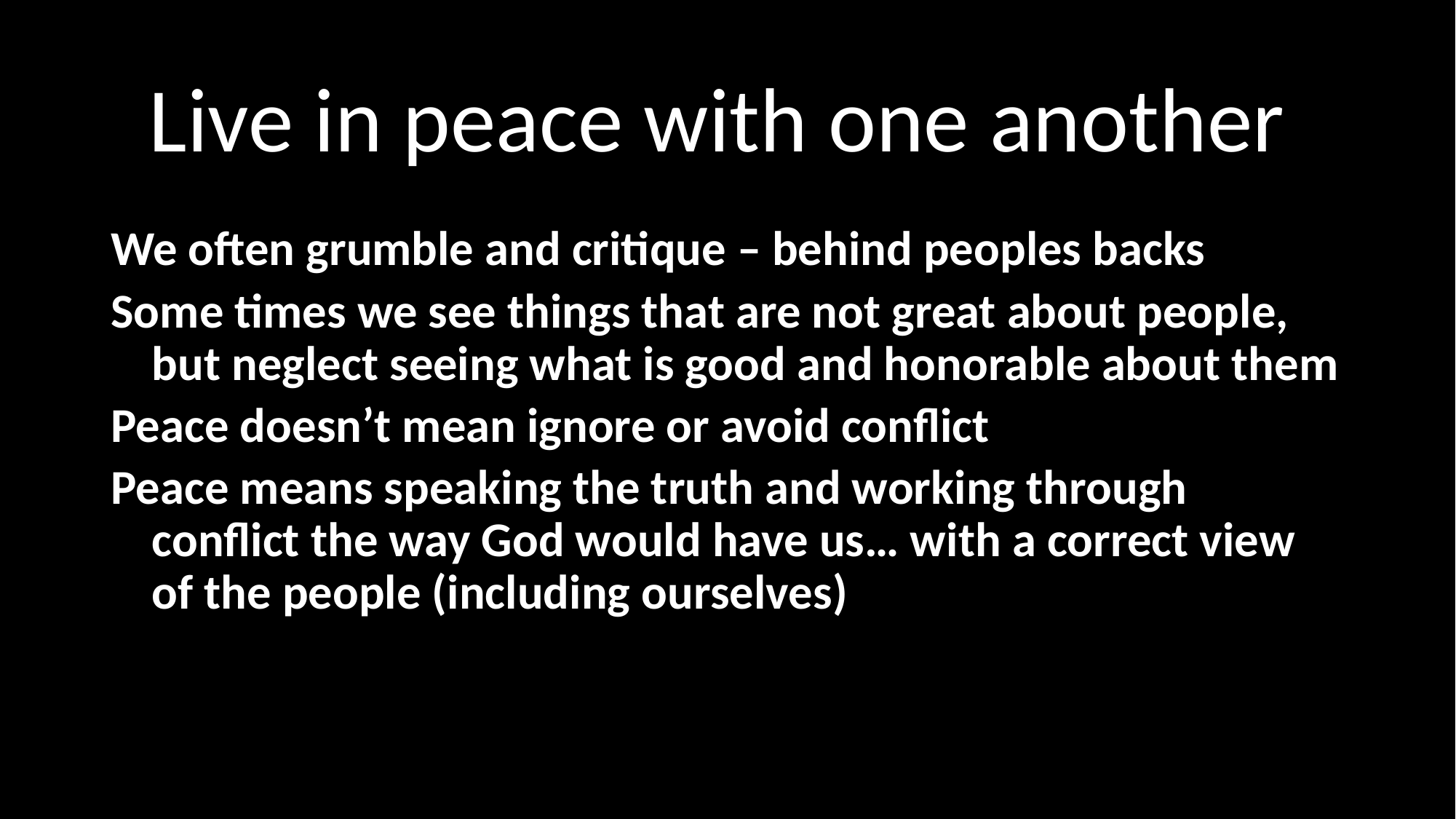

# Live in peace with one another
We often grumble and critique – behind peoples backs
Some times we see things that are not great about people, but neglect seeing what is good and honorable about them
Peace doesn’t mean ignore or avoid conflict
Peace means speaking the truth and working through conflict the way God would have us… with a correct view of the people (including ourselves)